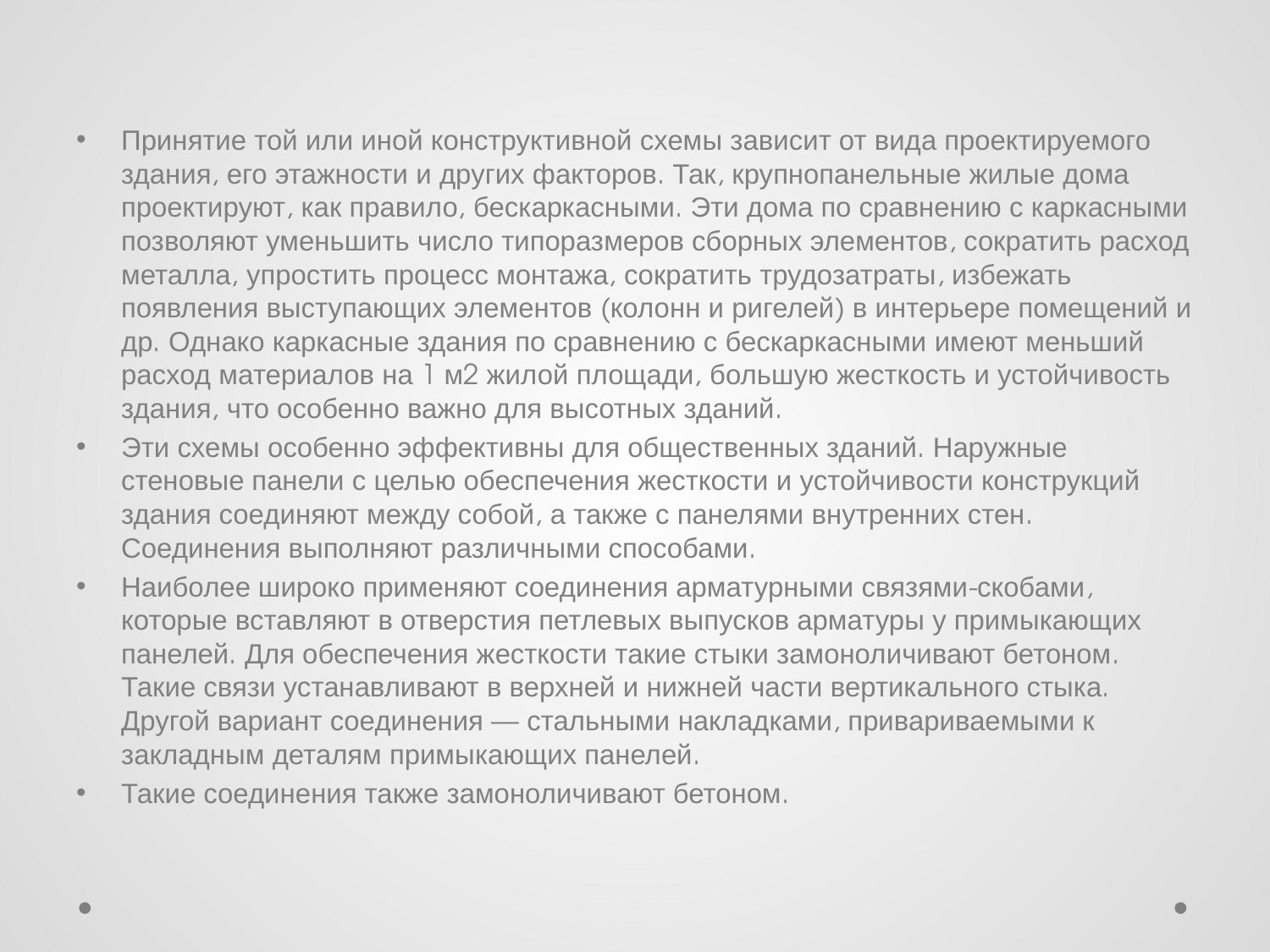

Принятие той или иной конструктивной схемы зависит от вида проектируемого здания, его этажности и других факторов. Так, крупнопанельные жилые дома проектируют, как правило, бескаркасными. Эти дома по сравнению с каркасными позволяют уменьшить число типоразмеров сборных элементов, сократить расход металла, упростить процесс монтажа, сократить трудозатраты, избежать появления выступающих элементов (колонн и ригелей) в интерьере помещений и др. Однако каркасные здания по сравнению с бескаркасными имеют меньший расход материалов на 1 м2 жилой площади, большую жесткость и устойчивость здания, что особенно важно для высотных зданий.
Эти схемы особенно эффективны для общественных зданий. Наружные стеновые панели с целью обеспечения жесткости и устойчивости конструкций здания соединяют между собой, а также с панелями внутренних стен. Соединения выполняют различными способами.
Наиболее широко применяют соединения арматурными связями-скобами, которые вставляют в отверстия петлевых выпусков арматуры у примыкающих панелей. Для обеспечения жесткости такие стыки замоноличивают бетоном. Такие связи устанавливают в верхней и нижней части вертикального стыка. Другой вариант соединения — стальными накладками, привариваемыми к закладным деталям примыкающих панелей.
Такие соединения также замоноличивают бетоном.